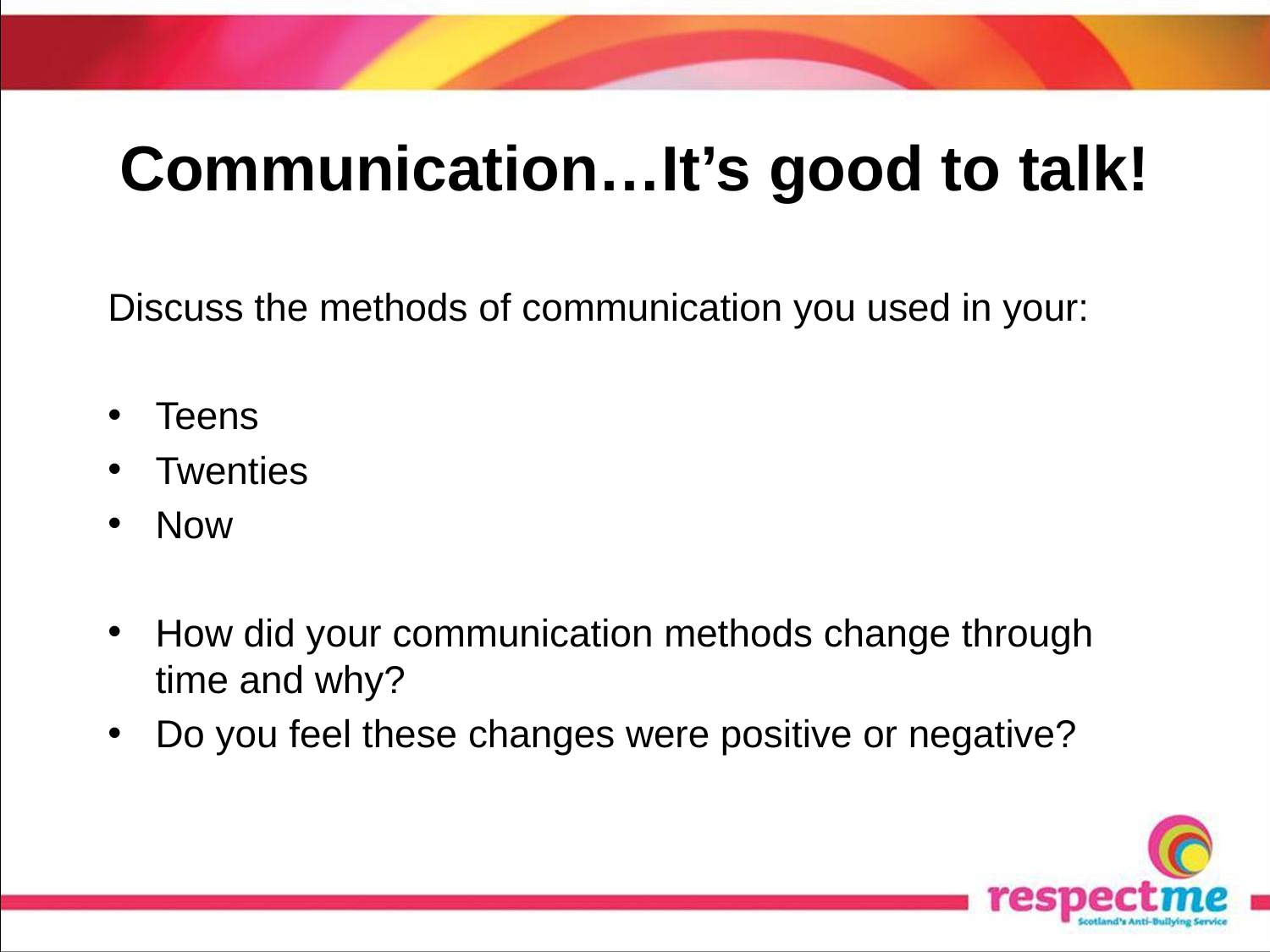

# Communication…It’s good to talk!
Discuss the methods of communication you used in your:

Teens
Twenties
Now

How did your communication methods change through time and why?
Do you feel these changes were positive or negative?